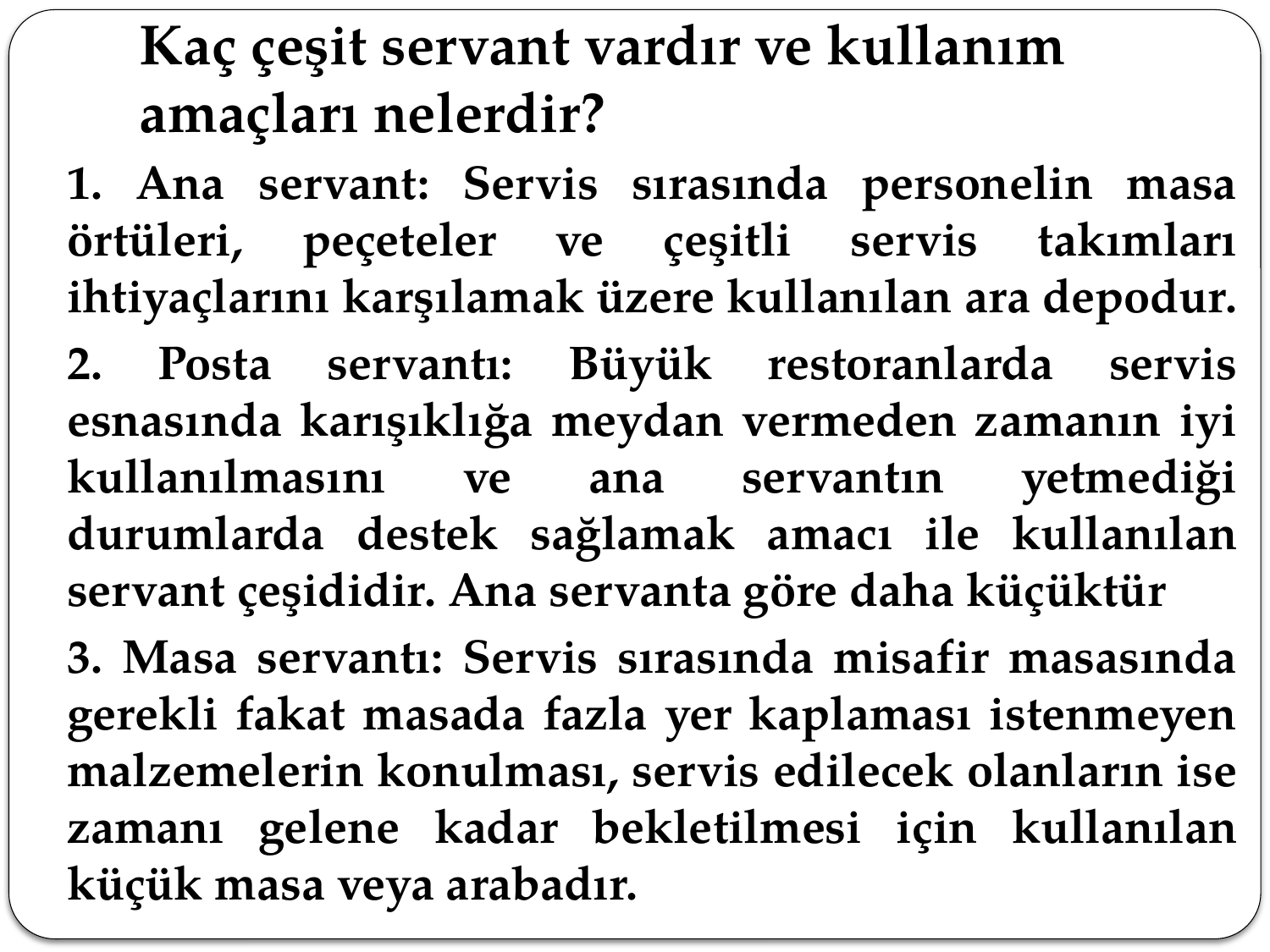

# Kaç çeşit servant vardır ve kullanım amaçları nelerdir?
	1. Ana servant: Servis sırasında personelin masa örtüleri, peçeteler ve çeşitli servis takımları ihtiyaçlarını karşılamak üzere kullanılan ara depodur.
	2. Posta servantı: Büyük restoranlarda servis esnasında karışıklığa meydan vermeden zamanın iyi kullanılmasını ve ana servantın yetmediği durumlarda destek sağlamak amacı ile kullanılan servant çeşididir. Ana servanta göre daha küçüktür
	3. Masa servantı: Servis sırasında misafir masasında gerekli fakat masada fazla yer kaplaması istenmeyen malzemelerin konulması, servis edilecek olanların ise zamanı gelene kadar bekletilmesi için kullanılan küçük masa veya arabadır.